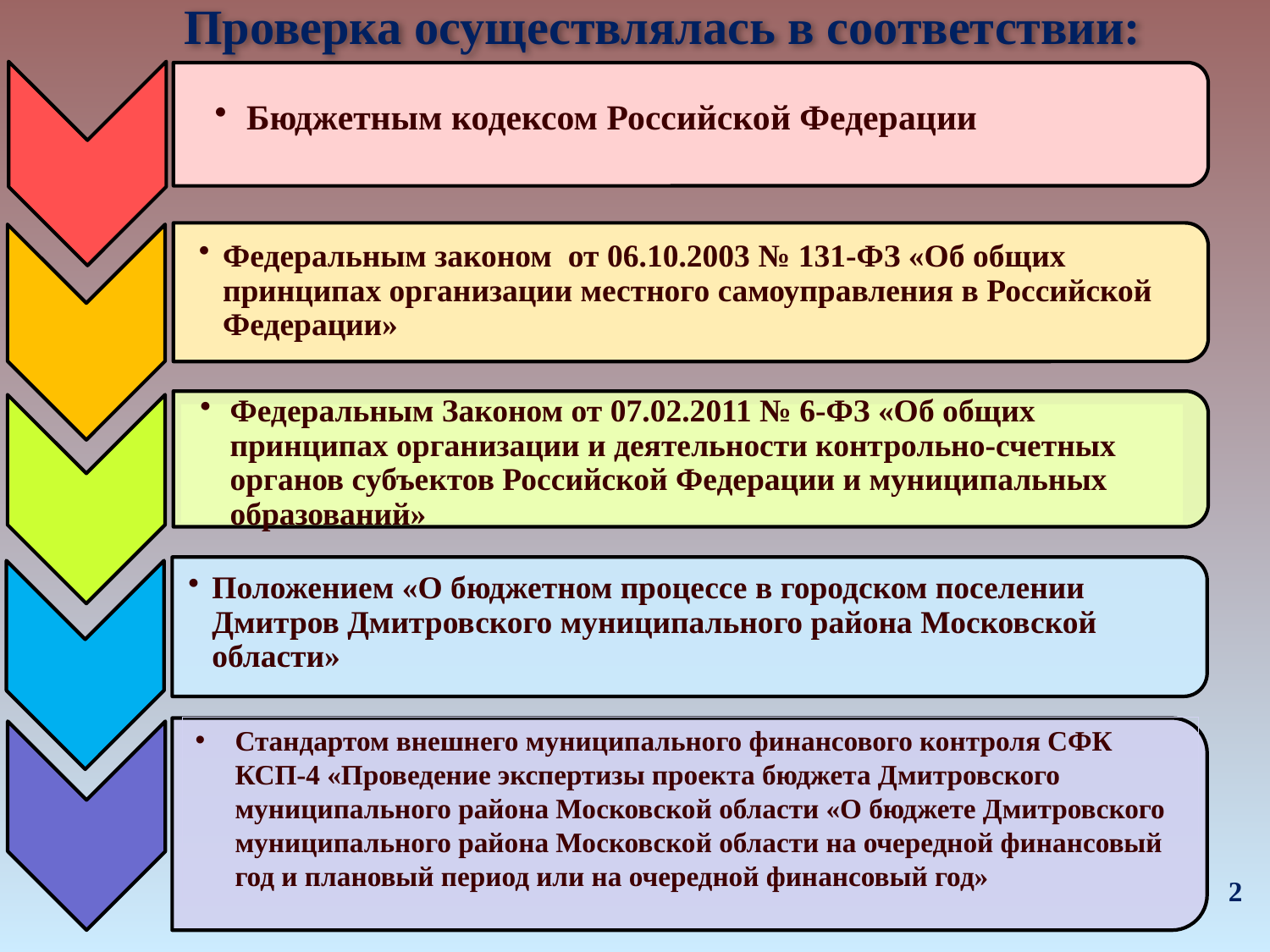

Проверка осуществлялась в соответствии:

Бюджетным кодексом Российской Федерации

Федеральным законом  от 06.10.2003 № 131-ФЗ «Об общих принципах организации местного самоуправления в Российской Федерации»

Федеральным Законом от 07.02.2011 № 6-ФЗ «Об общих принципах организации и деятельности контрольно-счетных органов субъектов Российской Федерации и муниципальных образований»

Положением «О бюджетном процессе в городском поселении Дмитров Дмитровского муниципального района Московской области»

Стандартом внешнего муниципального финансового контроля СФК КСП-4 «Проведение экспертизы проекта бюджета Дмитровского муниципального района Московской области «О бюджете Дмитровского муниципального района Московской области на очередной финансовый год и плановый период или на очередной финансовый год»

2